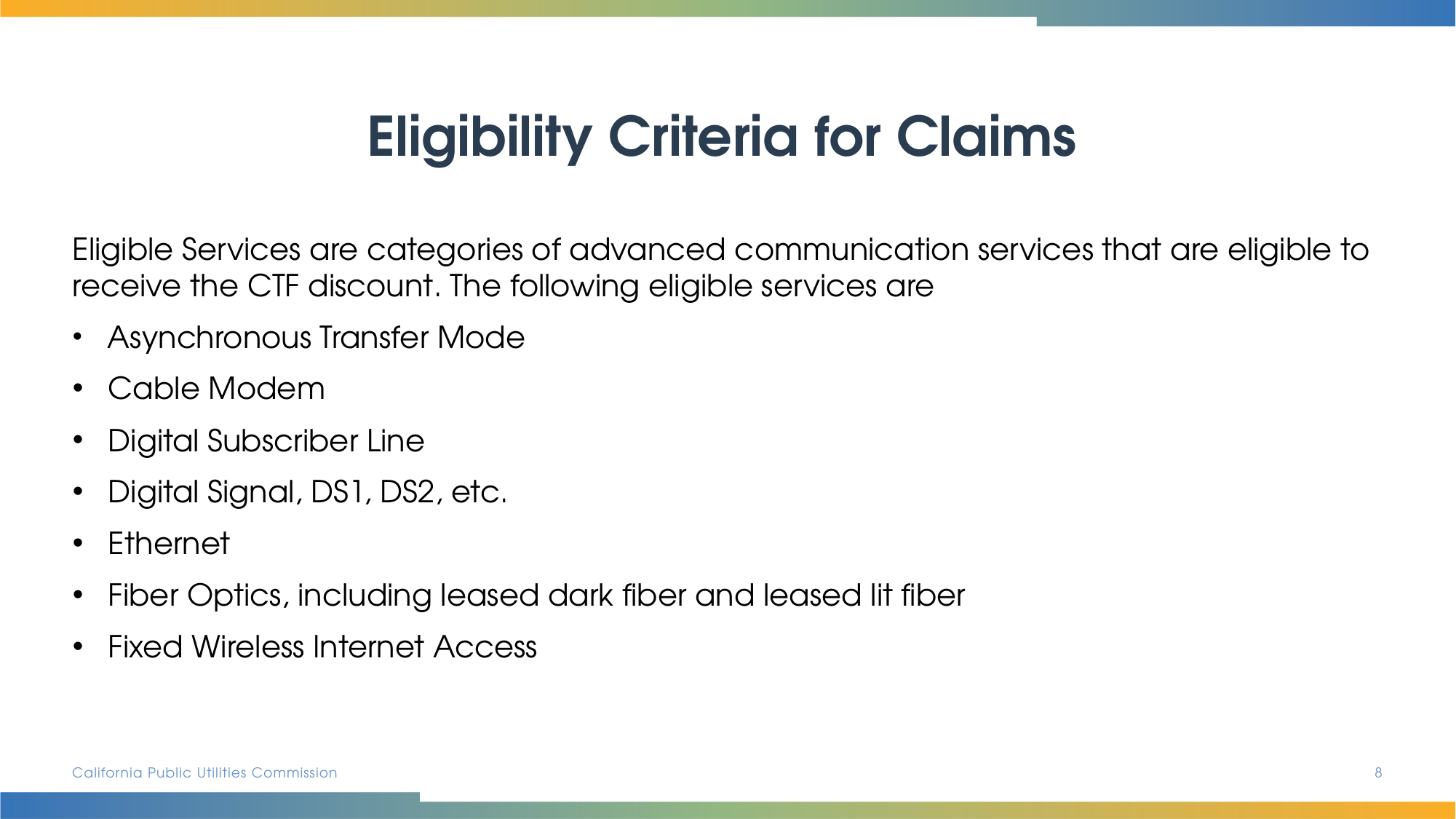

# Eligibility Criteria for Claims

Eligible Services are categories of advanced communication services that are eligible to receive the CTF discount. The following eligible services are
 Asynchronous Transfer Mode
 Cable Modem
 Digital Subscriber Line
 Digital Signal, DS1, DS2, etc.
 Ethernet
 Fiber Optics, including leased dark fiber and leased lit fiber
 Fixed Wireless Internet Access

8